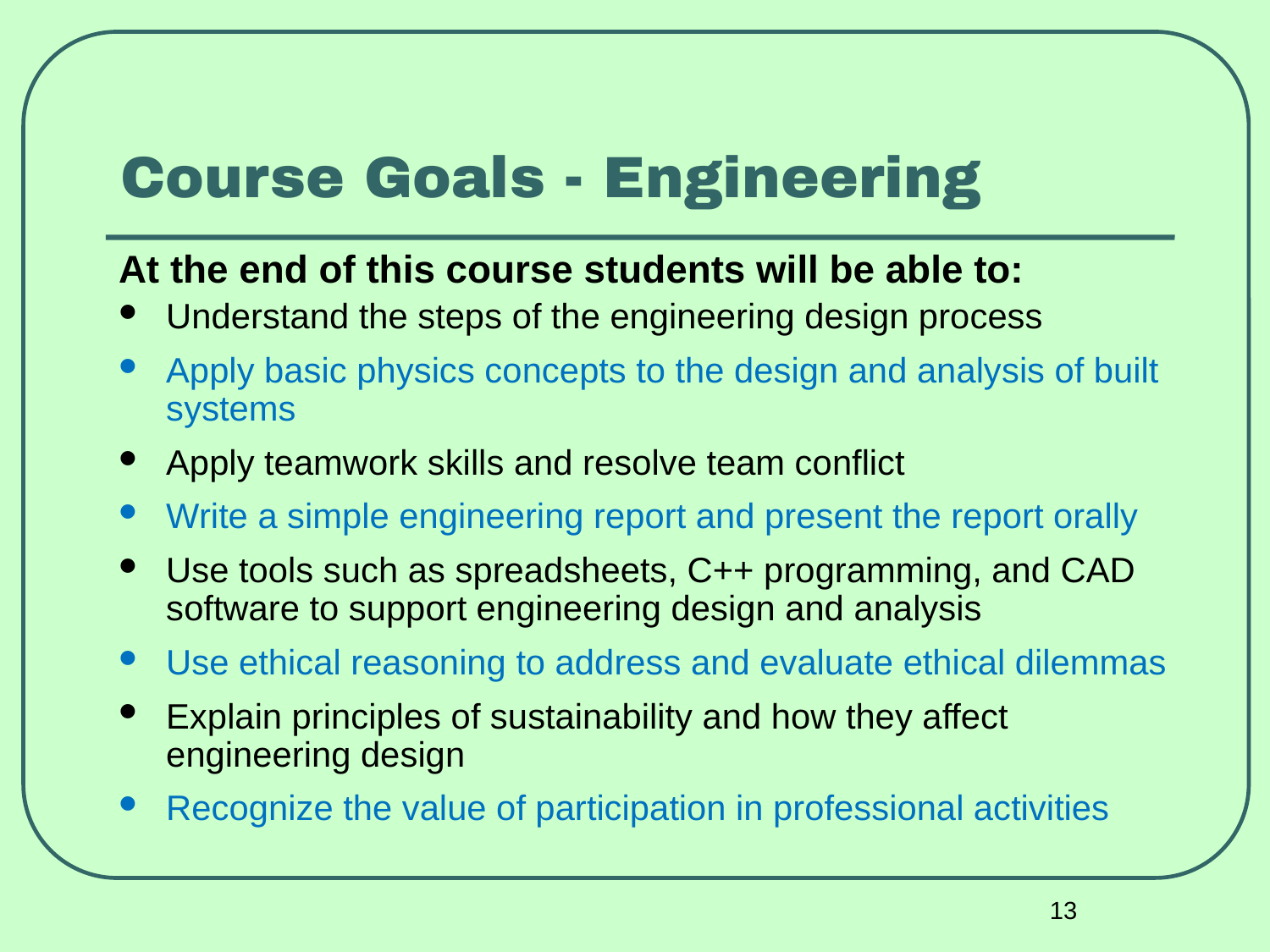

# Course Goals - Engineering
At the end of this course students will be able to:
Understand the steps of the engineering design process
Apply basic physics concepts to the design and analysis of built systems
Apply teamwork skills and resolve team conflict
Write a simple engineering report and present the report orally
Use tools such as spreadsheets, C++ programming, and CAD software to support engineering design and analysis
Use ethical reasoning to address and evaluate ethical dilemmas
Explain principles of sustainability and how they affect engineering design
Recognize the value of participation in professional activities
13